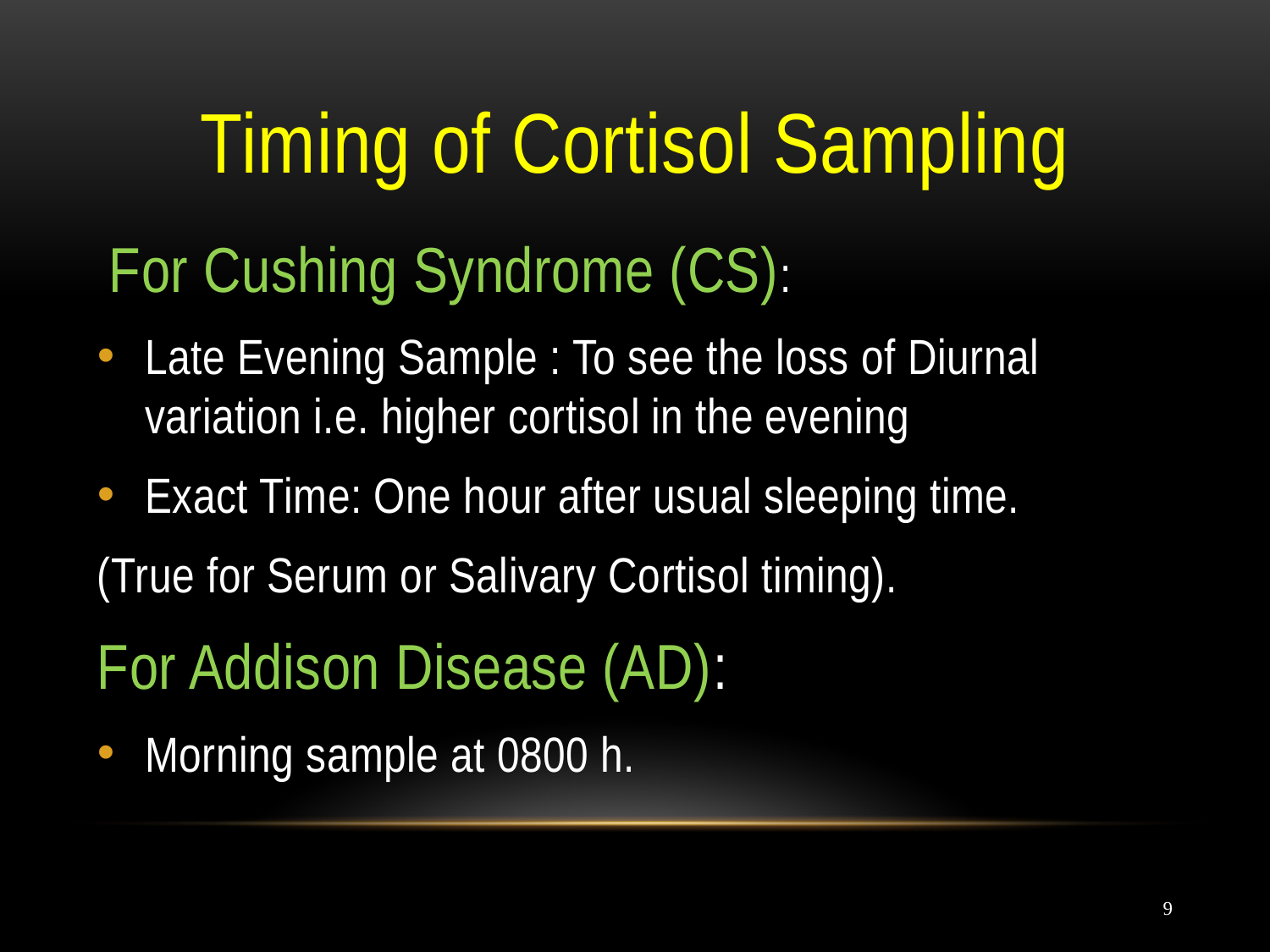

# Timing of Cortisol Sampling
 For Cushing Syndrome (CS):
Late Evening Sample : To see the loss of Diurnal variation i.e. higher cortisol in the evening
Exact Time: One hour after usual sleeping time.
(True for Serum or Salivary Cortisol timing).
For Addison Disease (AD):
Morning sample at 0800 h.

9